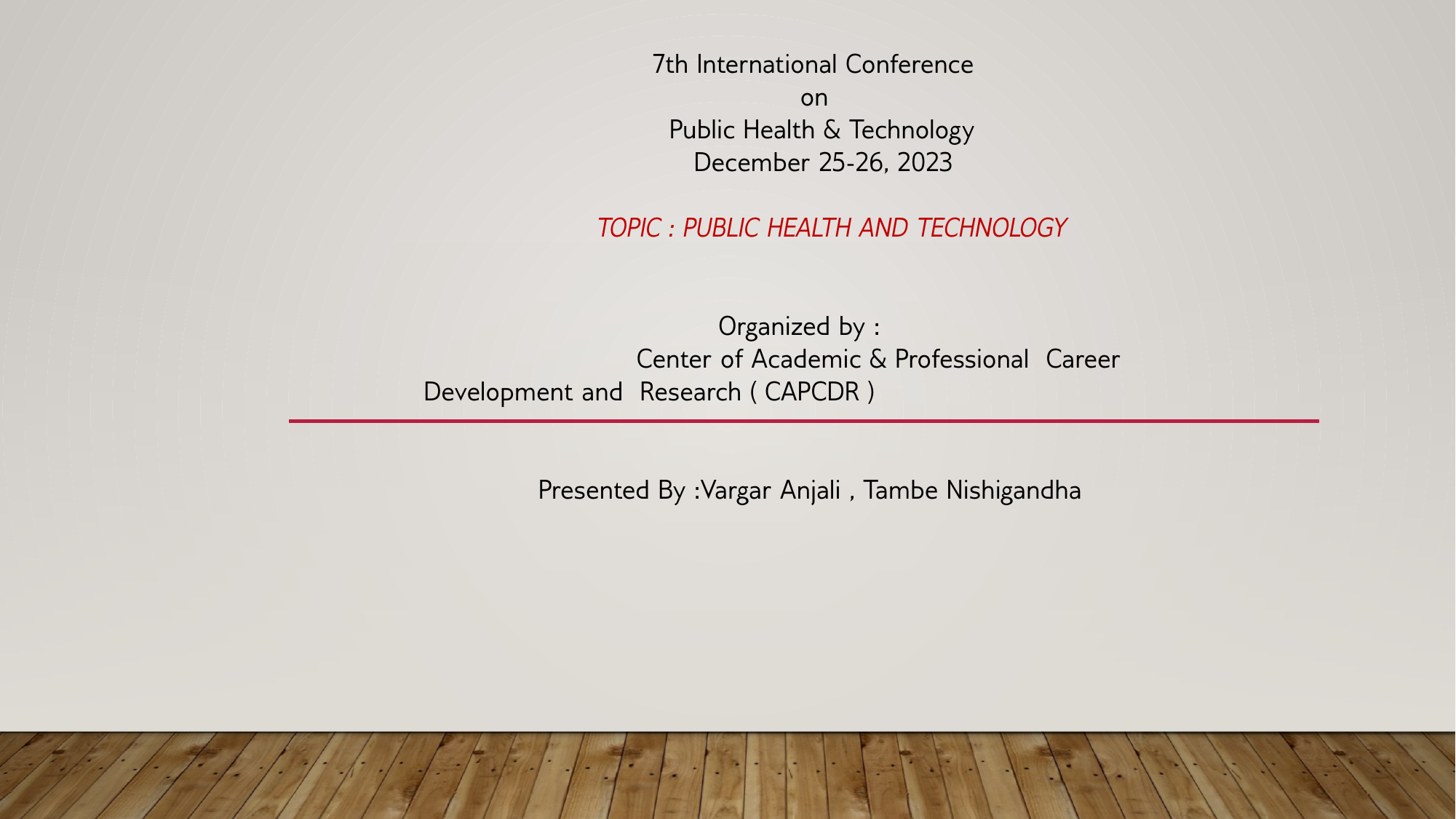

7th International Conference
                                              on
                              Public Health & Technology
                                 December 25-26, 2023

                     TOPIC : PUBLIC HEALTH AND TECHNOLOGY

                                    Organized by :
                          Center of Academic & Professional  Career     Development and  Research ( CAPCDR )

              Presented By :Vargar Anjali , Tambe Nishigandha